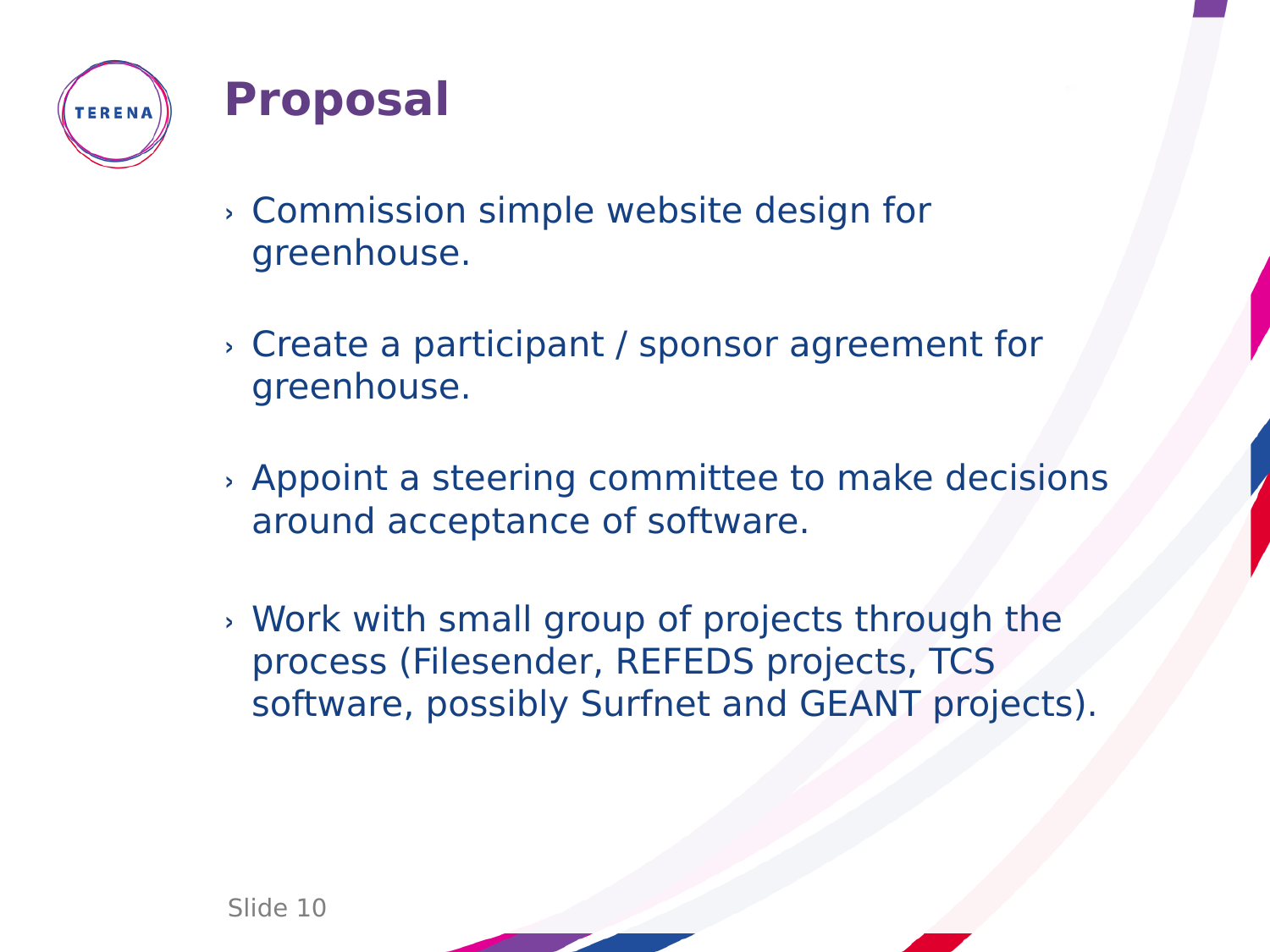

# Proposal
Commission simple website design for greenhouse.
Create a participant / sponsor agreement for greenhouse.
Appoint a steering committee to make decisions around acceptance of software.

Work with small group of projects through the process (Filesender, REFEDS projects, TCS software, possibly Surfnet and GEANT projects).

Slide 10